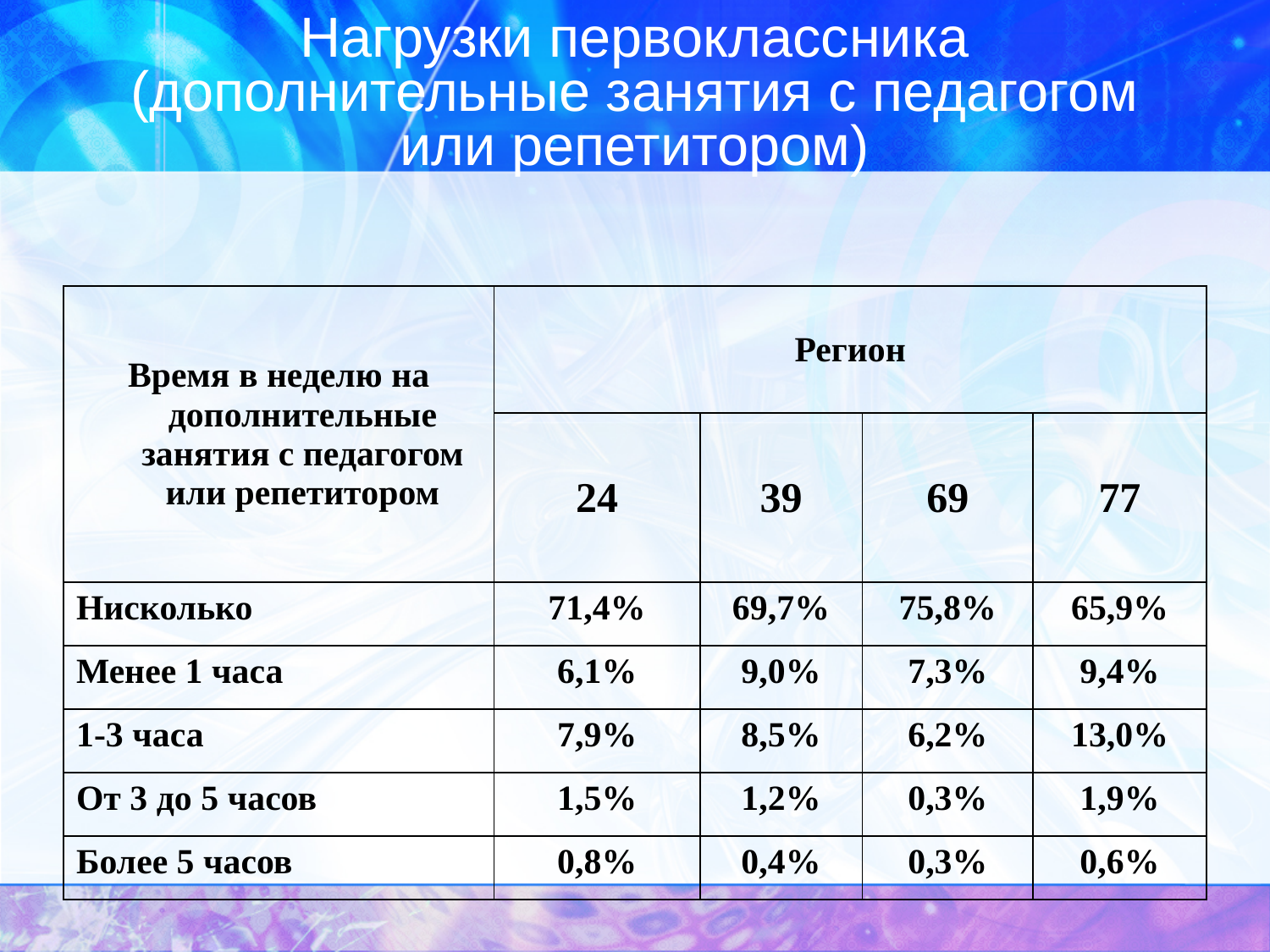

# Нагрузки первоклассника (дополнительные занятия с педагогом или репетитором)
| Время в неделю на дополнительные занятия с педагогом или репетитором | Регион |  |  |  |
| --- | --- | --- | --- | --- |
|  | 24 | 39 | 69 | 77 |
| Нисколько | 71,4% | 69,7% | 75,8% | 65,9% |
| Менее 1 часа | 6,1% | 9,0% | 7,3% | 9,4% |
| 1-3 часа | 7,9% | 8,5% | 6,2% | 13,0% |
| От 3 до 5 часов | 1,5% | 1,2% | 0,3% | 1,9% |
| Более 5 часов | 0,8% | 0,4% | 0,3% | 0,6% |